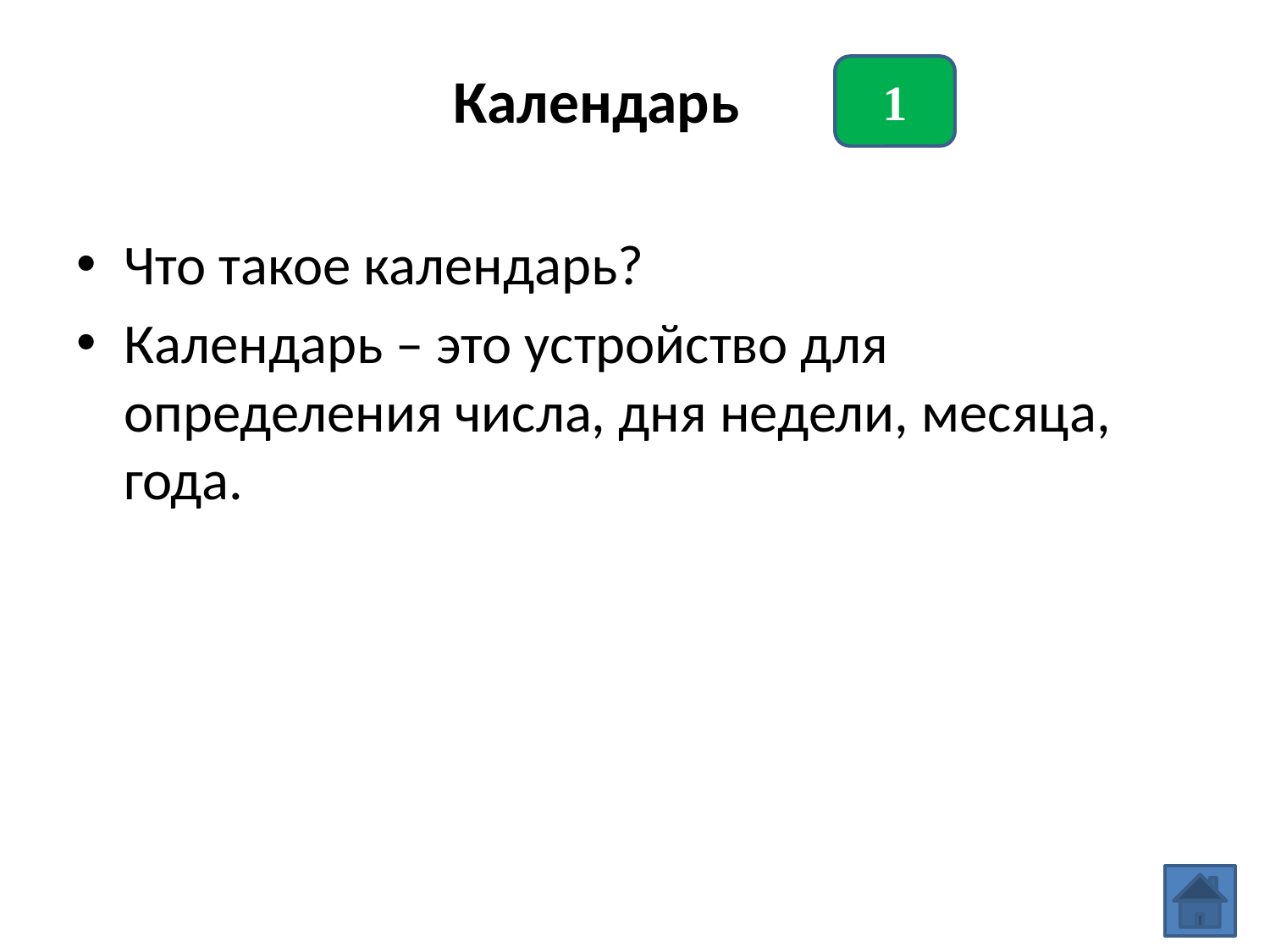

# Календарь
1
Что такое календарь?
Календарь – это устройство для определения числа, дня недели, месяца, года.